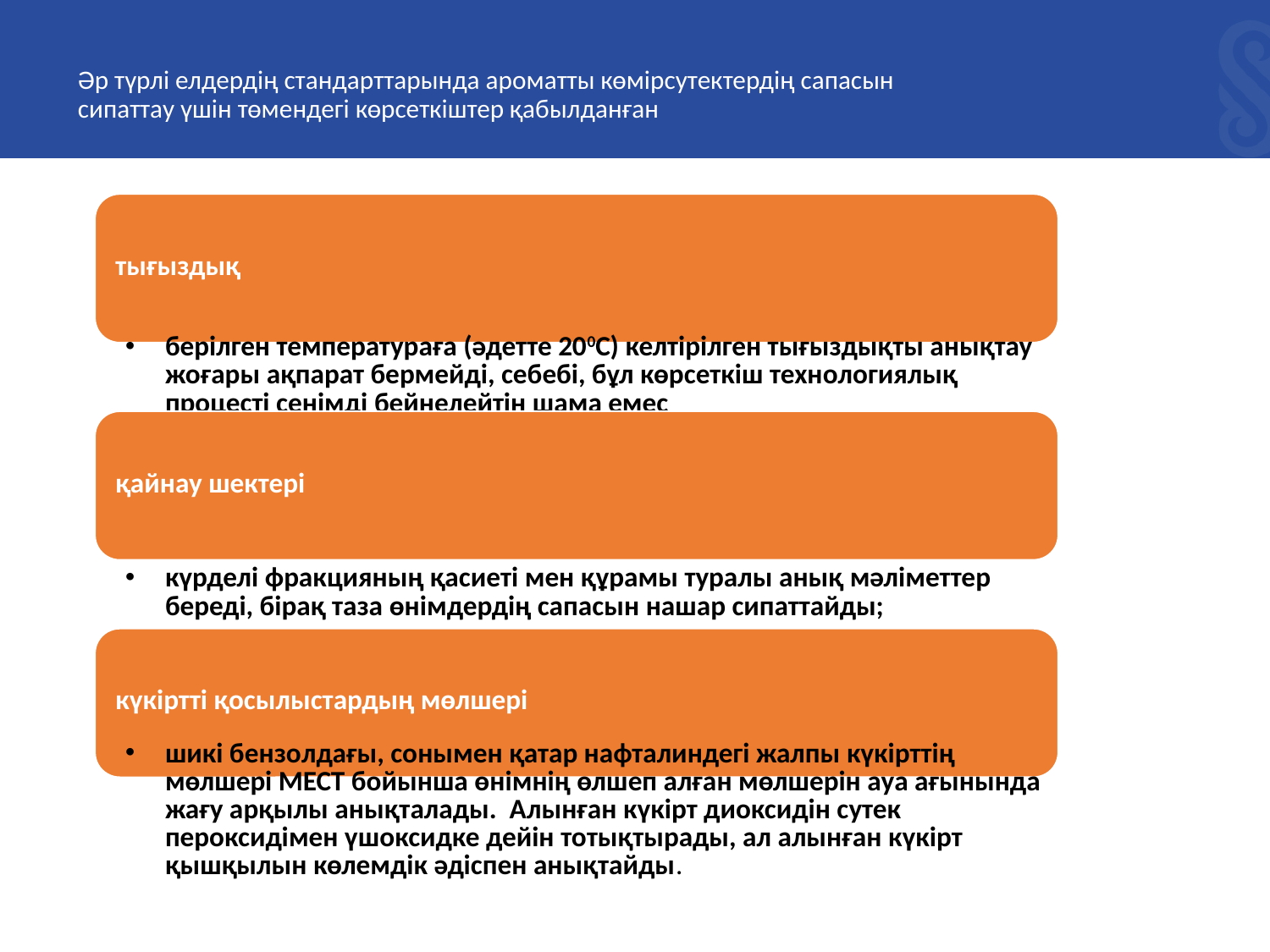

# Әр түрлі елдердің стандарттарында ароматты көмірсутектердің сапасын сипаттау үшін төмендегі көрсеткіштер қабылданған
тығыздық
берілген температураға (әдетте 200С) келтірілген тығыздықты анықтау жоғары ақпарат бермейді, себебі, бұл көрсеткіш технологиялық процесті сенімді бейнелейтін шама емес
қайнау шектері
күрделі фракцияның қасиеті мен құрамы туралы анық мәліметтер береді, бірақ таза өнімдердің сапасын нашар сипаттайды;
шикі бензолдағы, сонымен қатар нафталиндегі жалпы күкірттің мөлшері МЕСТ бойынша өнімнің өлшеп алған мөлшерін ауа ағынында жағу арқылы анықталады.  Алынған күкірт диоксидін сутек пероксидімен үшоксидке дейін тотықтырады, ал алынған күкірт қышқылын көлемдік әдіспен анықтайды.
күкіртті қосылыстардың мөлшері